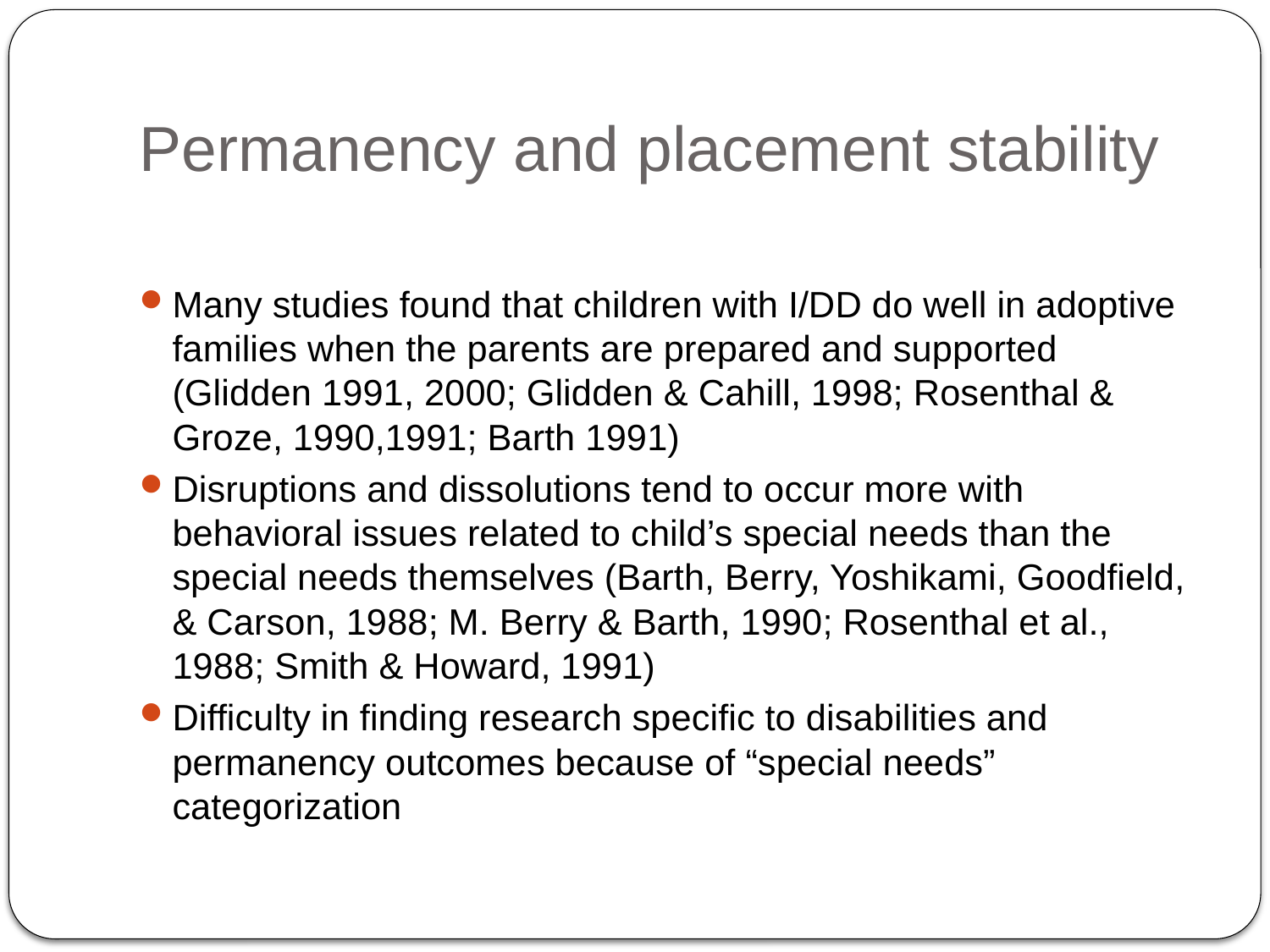

# Permanency and placement stability
Many studies found that children with I/DD do well in adoptive families when the parents are prepared and supported (Glidden 1991, 2000; Glidden & Cahill, 1998; Rosenthal & Groze, 1990,1991; Barth 1991)
Disruptions and dissolutions tend to occur more with behavioral issues related to child’s special needs than the special needs themselves (Barth, Berry, Yoshikami, Goodfield, & Carson, 1988; M. Berry & Barth, 1990; Rosenthal et al., 1988; Smith & Howard, 1991)
Difficulty in finding research specific to disabilities and permanency outcomes because of “special needs” categorization